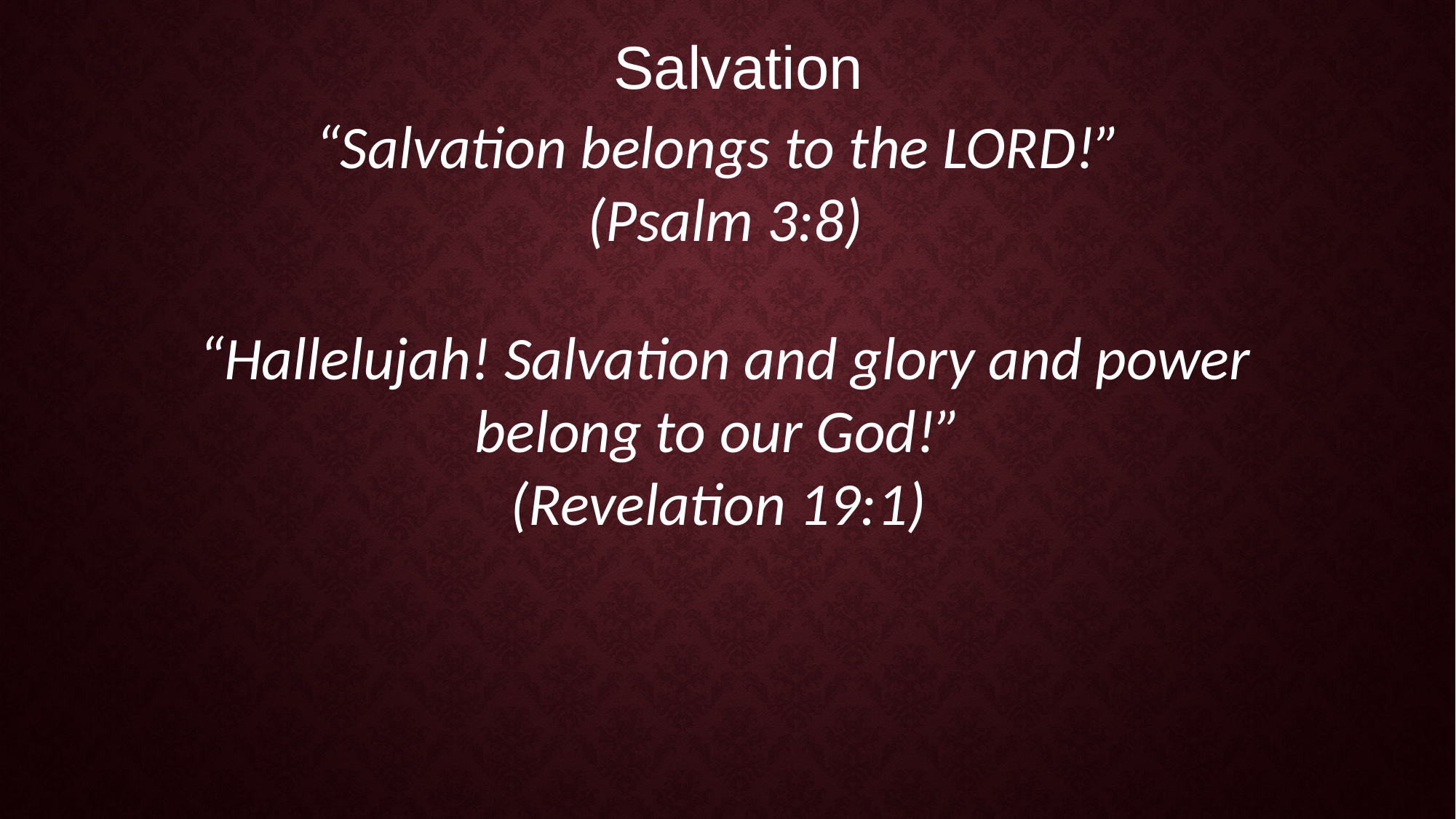

Salvation
“Salvation belongs to the LORD!”
(Psalm 3:8)

“Hallelujah! Salvation and glory and power
belong to our God!”
(Revelation 19:1)